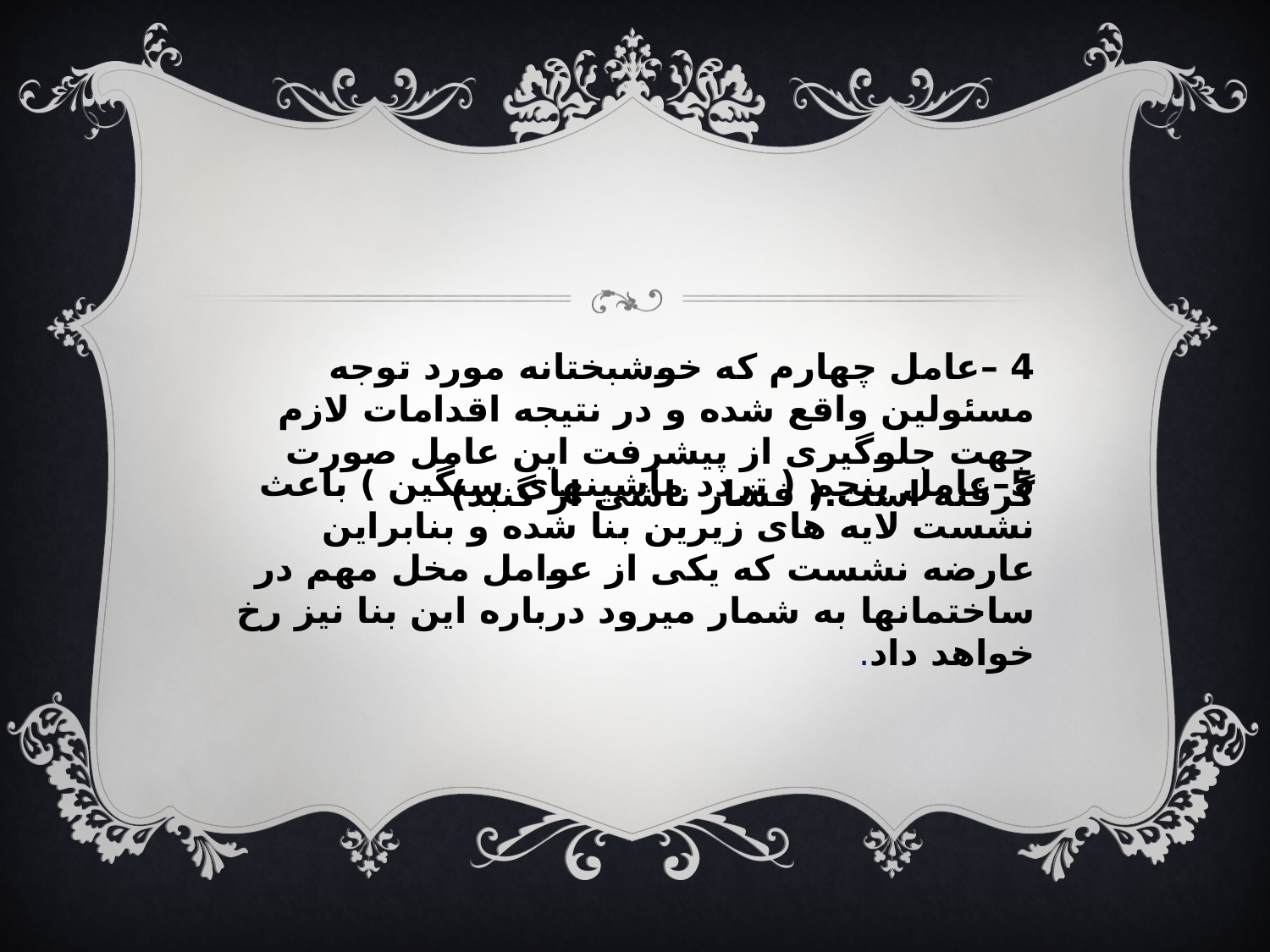

4 –عامل چهارم که خوشبختانه مورد توجه مسئولین واقع شده و در نتیجه اقدامات لازم جهت جلوگیری از پیشرفت این عامل صورت گرفته است.( فشار ناشی از گنبد)
5–عامل پنجم ( تردد ماشینهای سنگین ) باعث نشست لایه های زیرین بنا شده و بنابراین عارضه نشست که یکی از عوامل مخل مهم در ساختمانها به شمار میرود درباره این بنا نیز رخ خواهد داد.